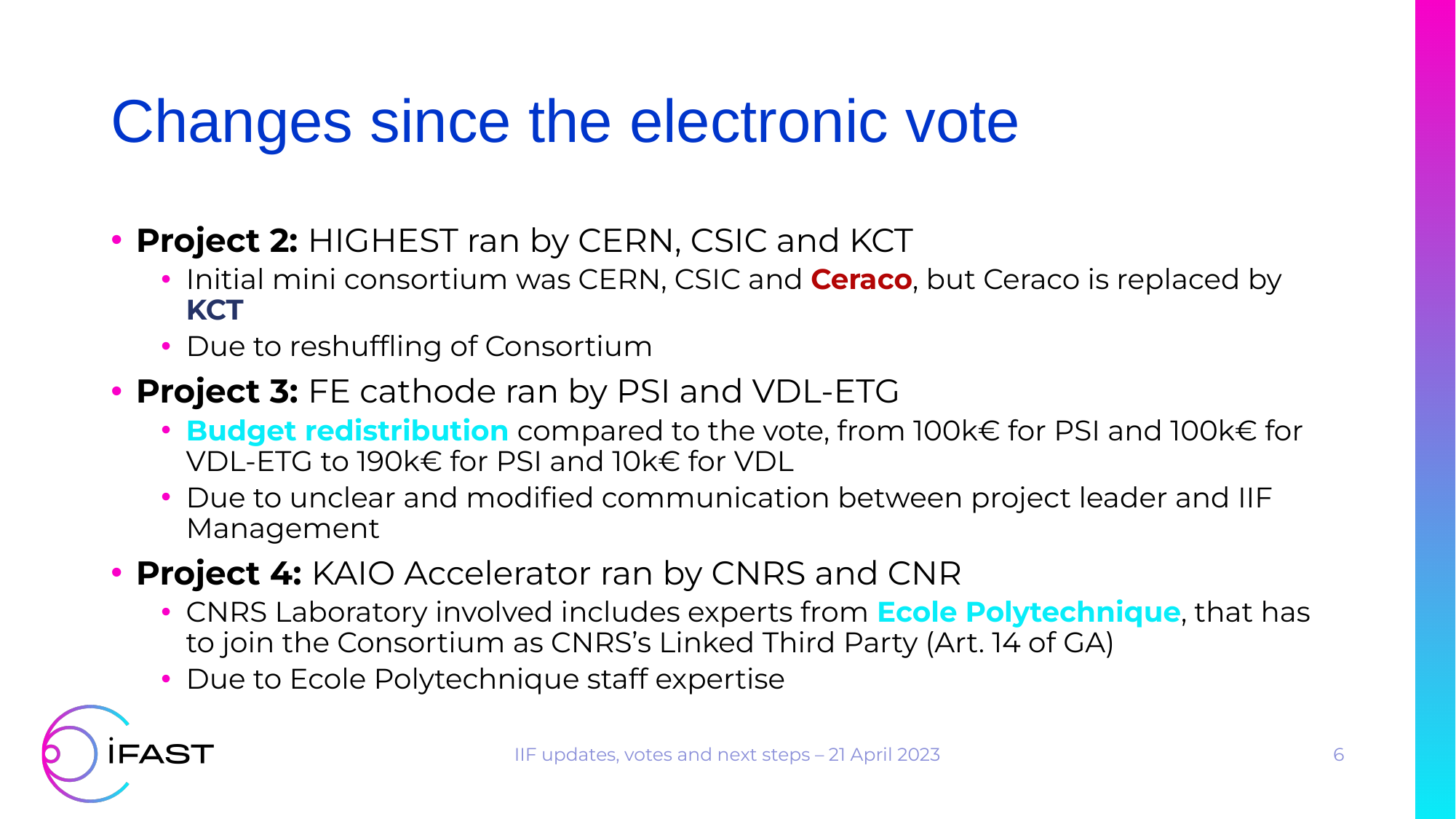

# Changes since the electronic vote
Project 2: HIGHEST ran by CERN, CSIC and KCT
Initial mini consortium was CERN, CSIC and Ceraco, but Ceraco is replaced by KCT
Due to reshuffling of Consortium
Project 3: FE cathode ran by PSI and VDL-ETG
Budget redistribution compared to the vote, from 100k€ for PSI and 100k€ for VDL-ETG to 190k€ for PSI and 10k€ for VDL
Due to unclear and modified communication between project leader and IIF Management
Project 4: KAIO Accelerator ran by CNRS and CNR
CNRS Laboratory involved includes experts from Ecole Polytechnique, that has to join the Consortium as CNRS’s Linked Third Party (Art. 14 of GA)
Due to Ecole Polytechnique staff expertise
IIF updates, votes and next steps – 21 April 2023
6